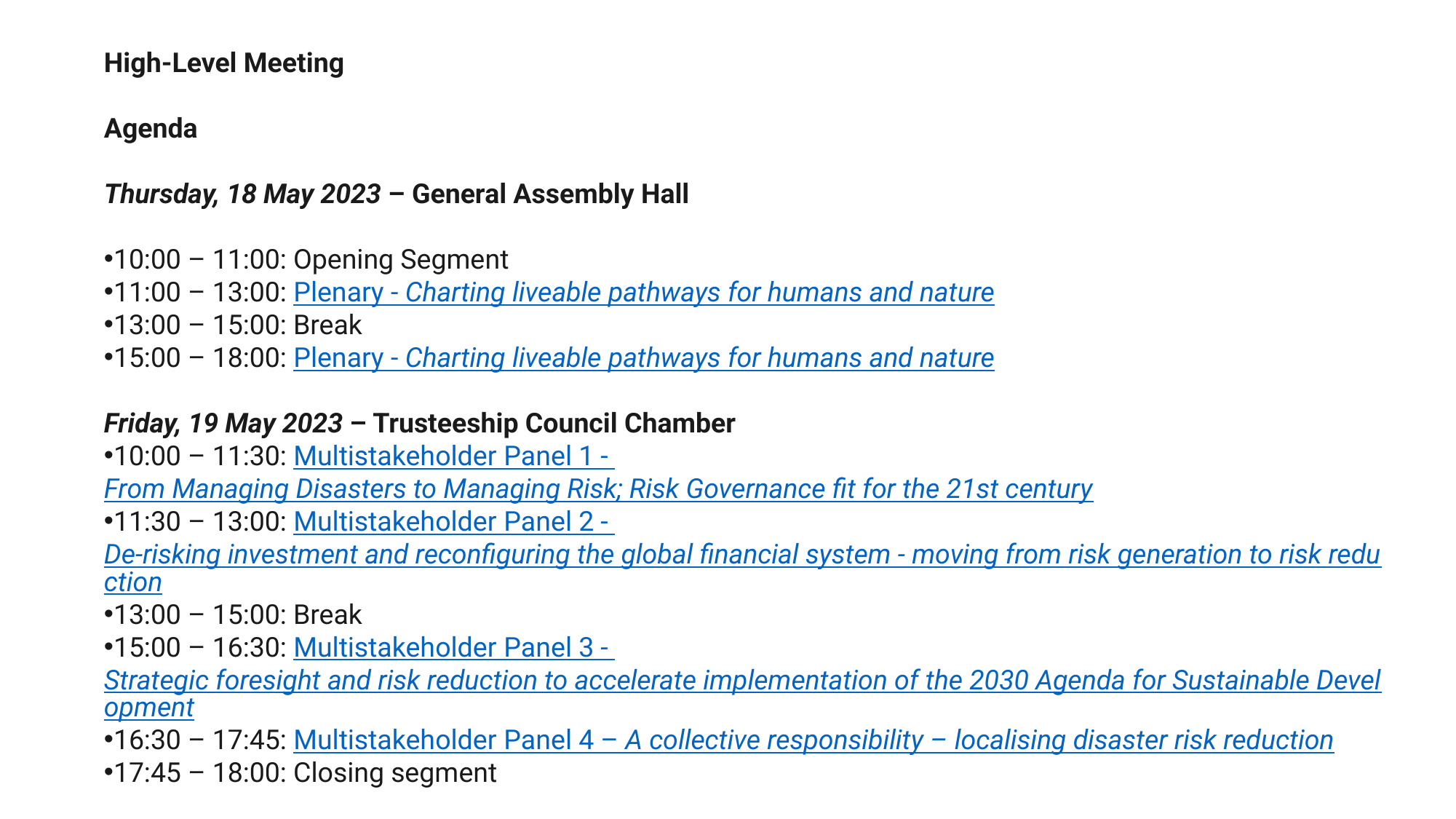

High-Level Meeting

Agenda

Thursday, 18 May 2023 – General Assembly Hall

10:00 – 11:00: Opening Segment
11:00 – 13:00: Plenary - Charting liveable pathways for humans and nature
13:00 – 15:00: Break
15:00 – 18:00: Plenary - Charting liveable pathways for humans and nature

Friday, 19 May 2023 – Trusteeship Council Chamber
10:00 – 11:30: Multistakeholder Panel 1 - From Managing Disasters to Managing Risk; Risk Governance fit for the 21st century
11:30 – 13:00: Multistakeholder Panel 2 - De-risking investment and reconfiguring the global financial system - moving from risk generation to risk reduction
13:00 – 15:00: Break
15:00 – 16:30: Multistakeholder Panel 3 - Strategic foresight and risk reduction to accelerate implementation of the 2030 Agenda for Sustainable Development
16:30 – 17:45: Multistakeholder Panel 4 – A collective responsibility – localising disaster risk reduction
17:45 – 18:00: Closing segment